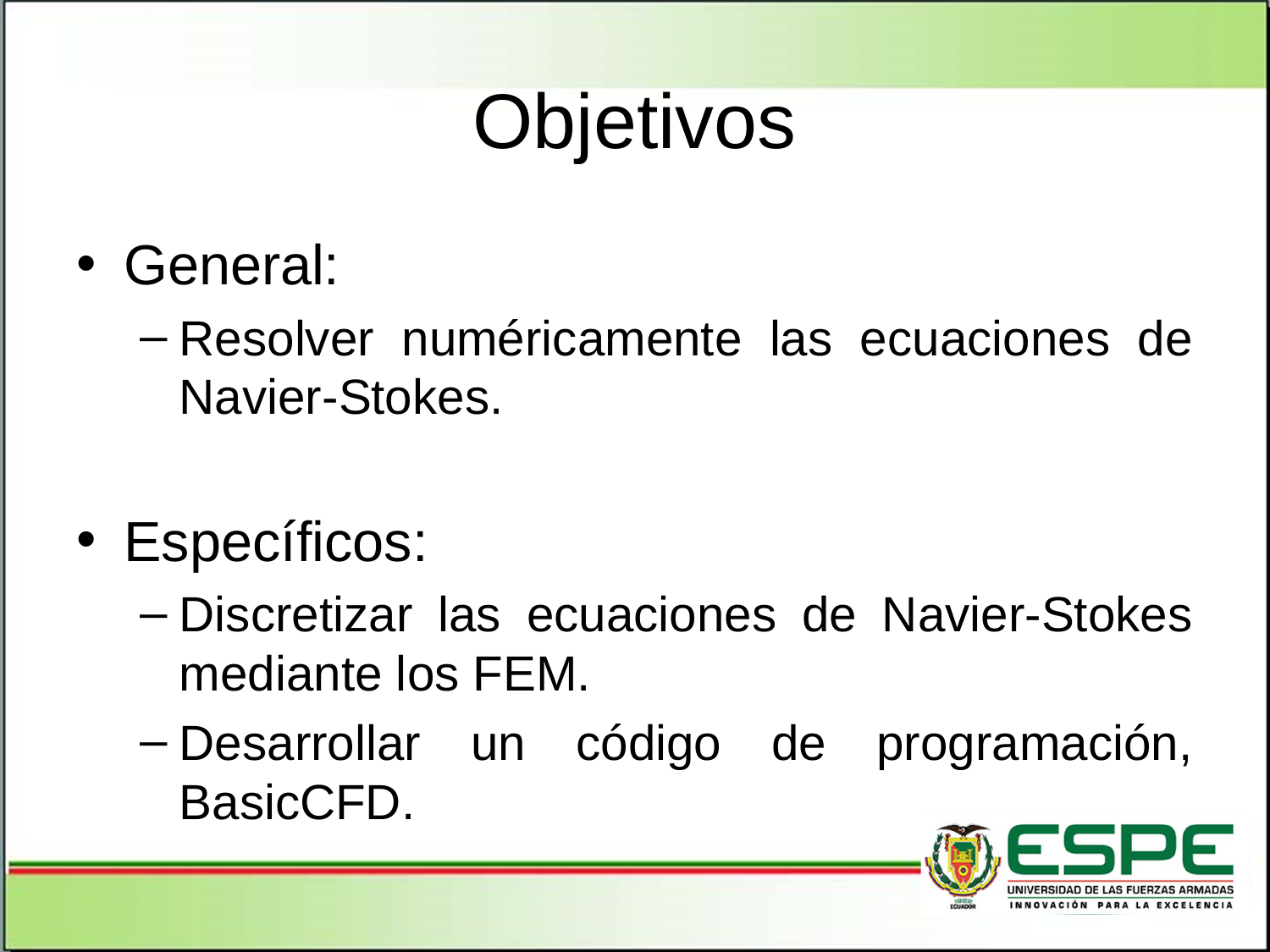

# Objetivos
General:
Resolver numéricamente las ecuaciones de Navier-Stokes.

Específicos:
Discretizar las ecuaciones de Navier-Stokes mediante los FEM.
Desarrollar un código de programación, BasicCFD.